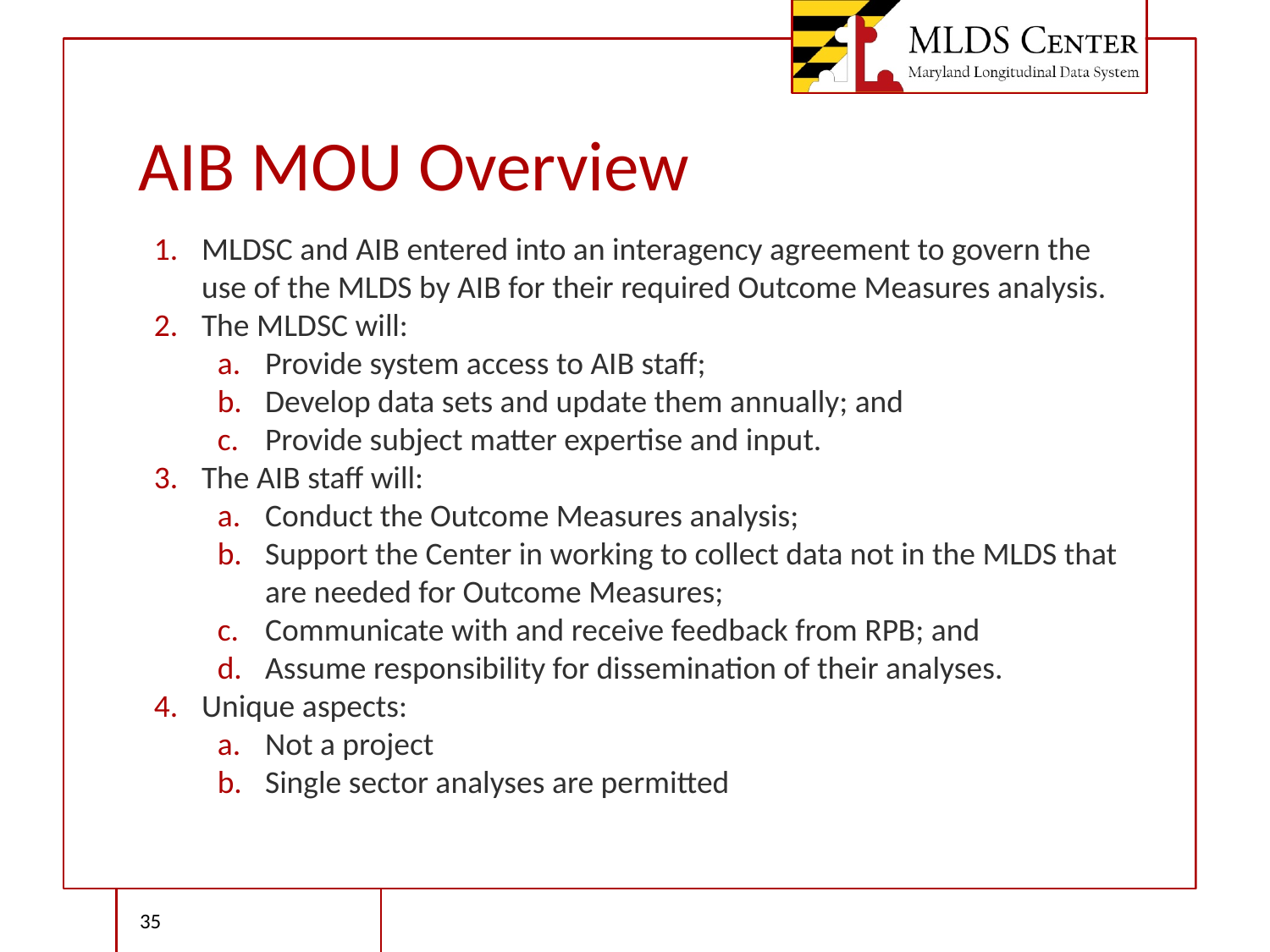

# AIB MOU Overview
MLDSC and AIB entered into an interagency agreement to govern the use of the MLDS by AIB for their required Outcome Measures analysis.
The MLDSC will:
Provide system access to AIB staff;
Develop data sets and update them annually; and
Provide subject matter expertise and input.
The AIB staff will:
Conduct the Outcome Measures analysis;
Support the Center in working to collect data not in the MLDS that are needed for Outcome Measures;
Communicate with and receive feedback from RPB; and
Assume responsibility for dissemination of their analyses.
Unique aspects:
Not a project
Single sector analyses are permitted

35